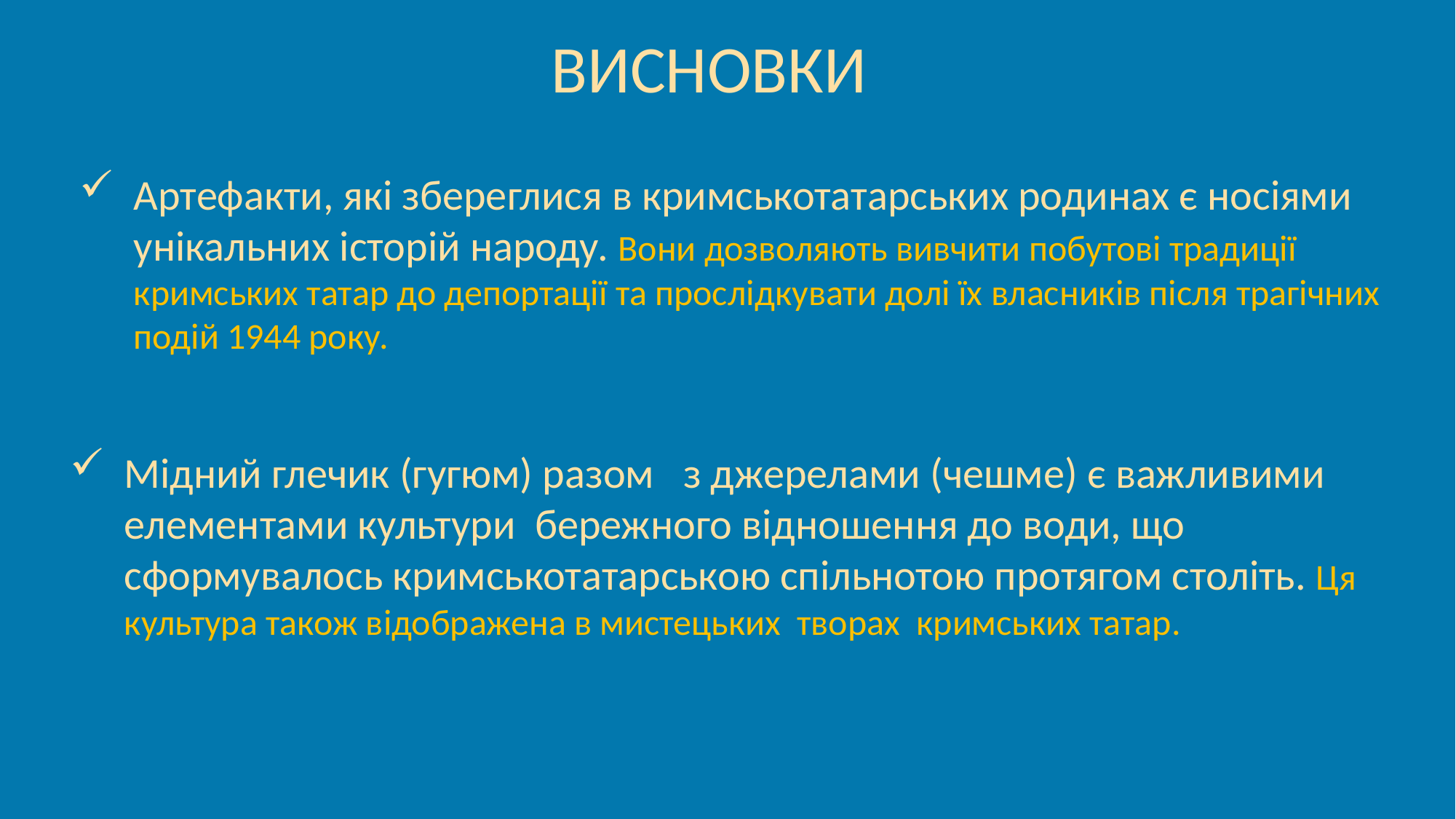

ВИСНОВКИ
Артефакти, які збереглися в кримськотатарських родинах є носіями унікальних історій народу. Вони дозволяють вивчити побутові традиції кримських татар до депортації та прослідкувати долі їх власників після трагічних подій 1944 року.
Мідний глечик (гугюм) разом   з джерелами (чешме) є важливими елементами культури  бережного відношення до води, що сформувалось кримськотатарською спільнотою протягом століть. Ця культура також відображена в мистецьких  творах  кримських татар.